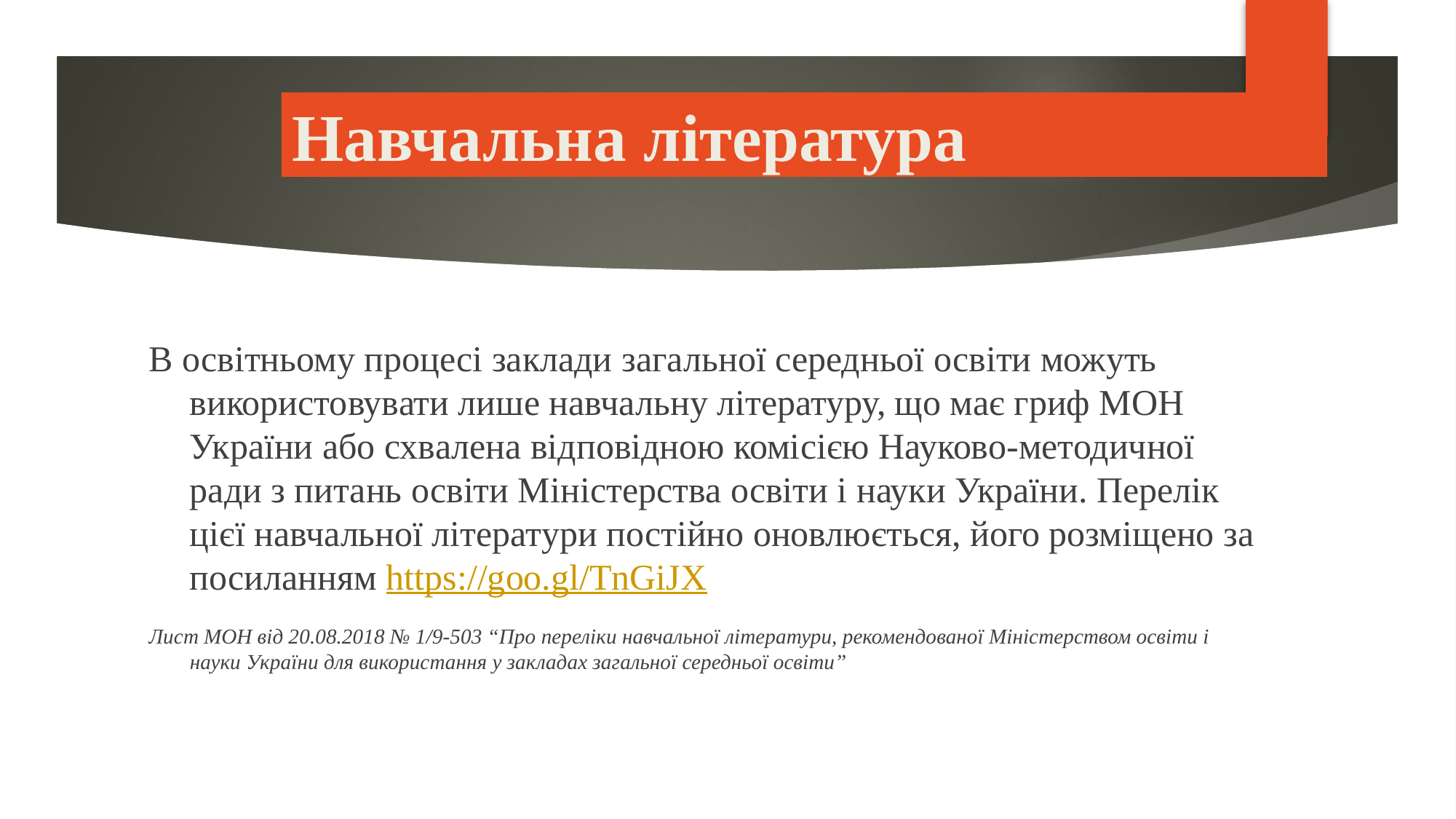

Навчальна література
В освітньому процесі заклади загальної середньої освіти можуть використовувати лише навчальну літературу, що має гриф МОН України або схвалена відповідною комісією Науково-методичної ради з питань освіти Міністерства освіти і науки України. Перелік цієї навчальної літератури постійно оновлюється, його розміщено за посиланням https://goo.gl/TnGiJX

Лист МОН від 20.08.2018 № 1/9-503 “Про переліки навчальної літератури, рекомендованої Міністерством освіти і науки України для використання у закладах загальної середньої освіти”